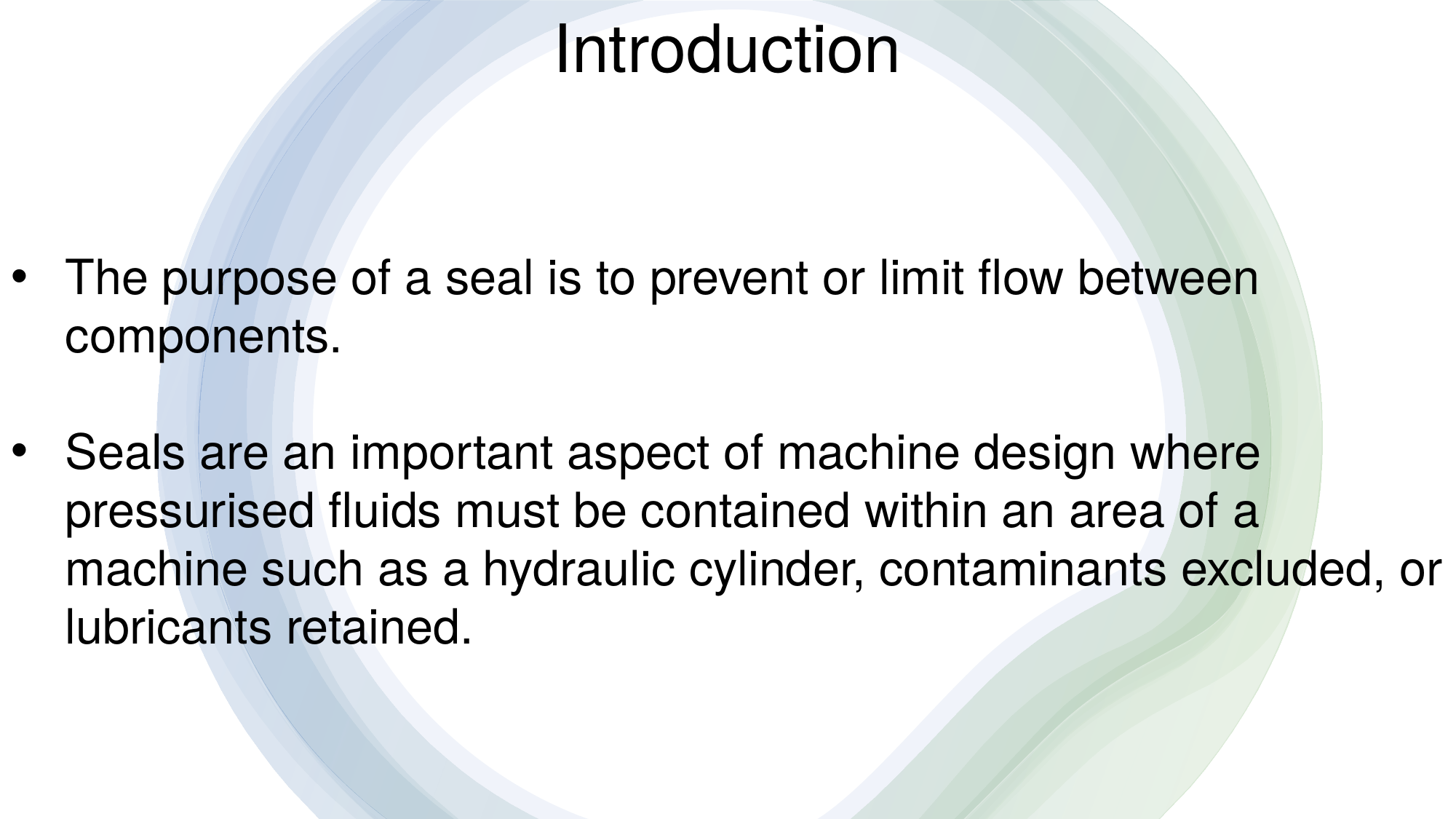

Introduction

The purpose of a seal is to prevent or limit flow between components.

Seals are an important aspect of machine design where pressurised fluids must be contained within an area of a machine such as a hydraulic cylinder, contaminants excluded, or lubricants retained.